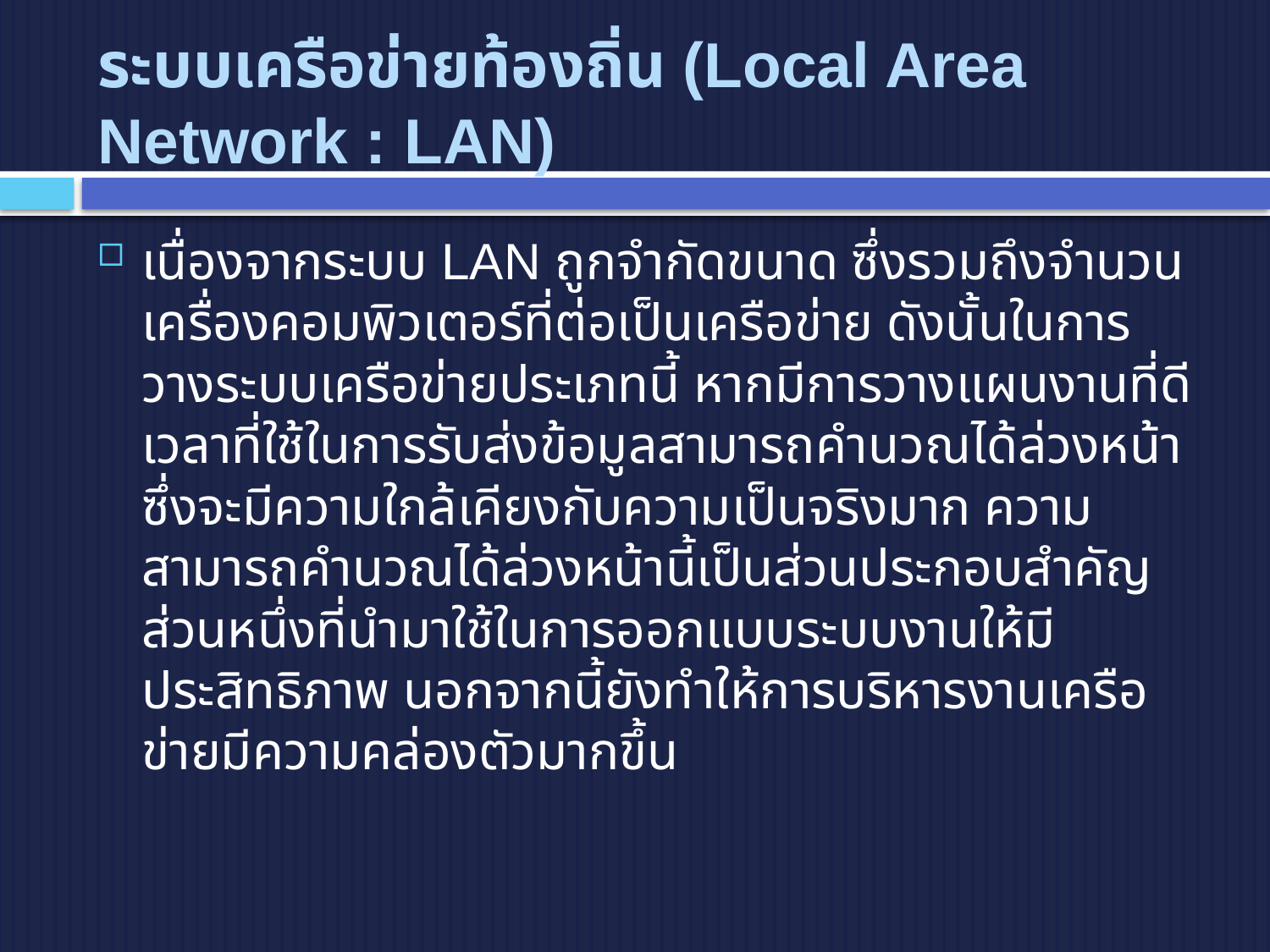

# ระบบเครือข่ายท้องถิ่น (Local Area Network : LAN)
เนื่องจากระบบ LAN ถูกจำกัดขนาด ซึ่งรวมถึงจำนวนเครื่องคอมพิวเตอร์ที่ต่อเป็นเครือข่าย ดังนั้นในการวางระบบเครือข่ายประเภทนี้ หากมีการวางแผนงานที่ดี เวลาที่ใช้ในการรับส่งข้อมูลสามารถคำนวณได้ล่วงหน้าซึ่งจะมีความใกล้เคียงกับความเป็นจริงมาก ความสามารถคำนวณได้ล่วงหน้านี้เป็นส่วนประกอบสำคัญส่วนหนึ่งที่นำมาใช้ในการออกแบบระบบงานให้มีประสิทธิภาพ นอกจากนี้ยังทำให้การบริหารงานเครือข่ายมีความคล่องตัวมากขึ้น